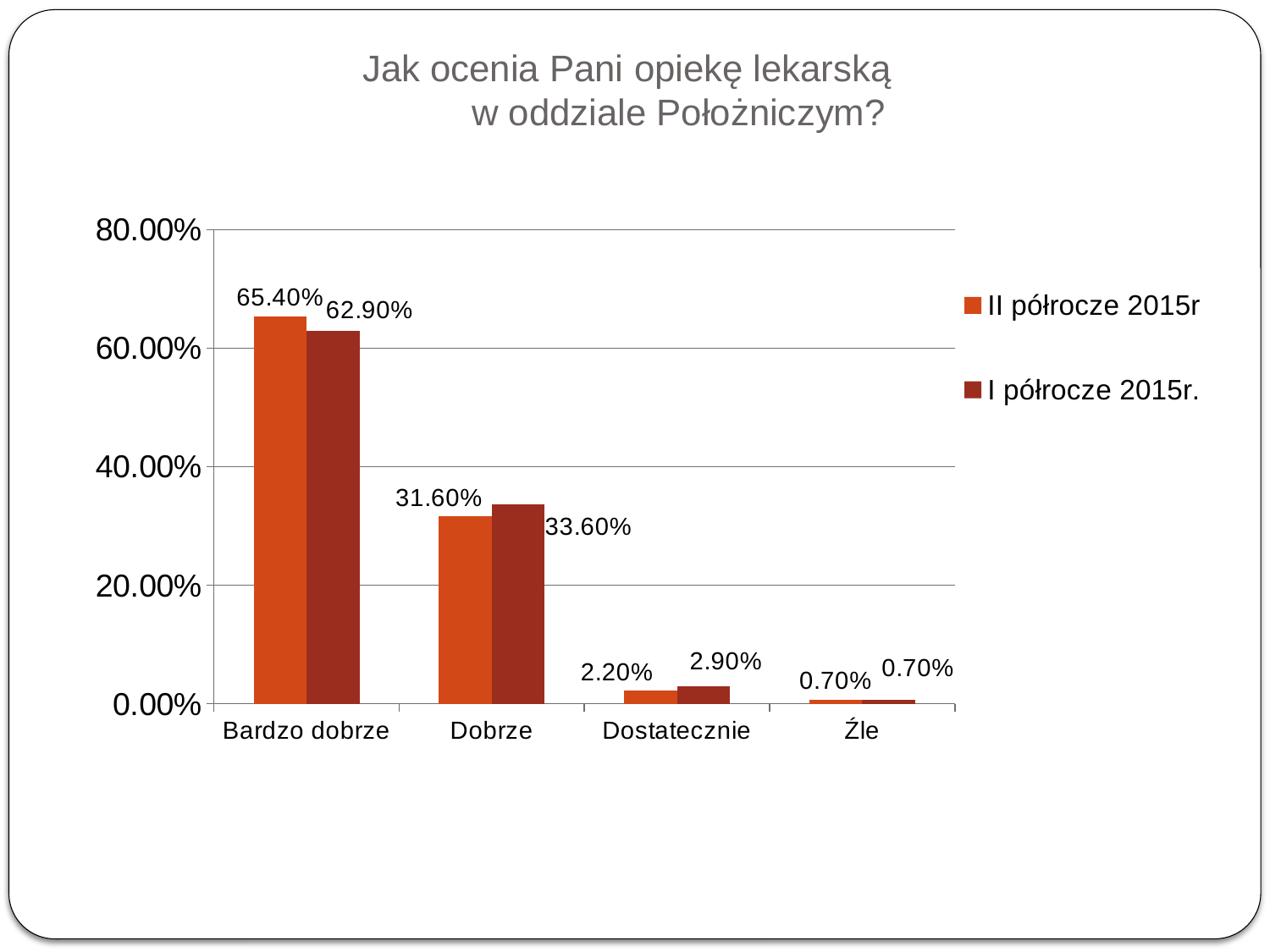

# Jak ocenia Pani opiekę lekarską w oddziale Położniczym?

### Chart

| Category | II półrocze 2015r | I półrocze 2015r. |
|---|---|---|
| Bardzo dobrze | 0.654000000000001 | 0.6290000000000009 |
| Dobrze | 0.31600000000000045 | 0.3360000000000005 |
| Dostatecznie | 0.022 | 0.029 |
| Źle | 0.007000000000000007 | 0.007000000000000007 |